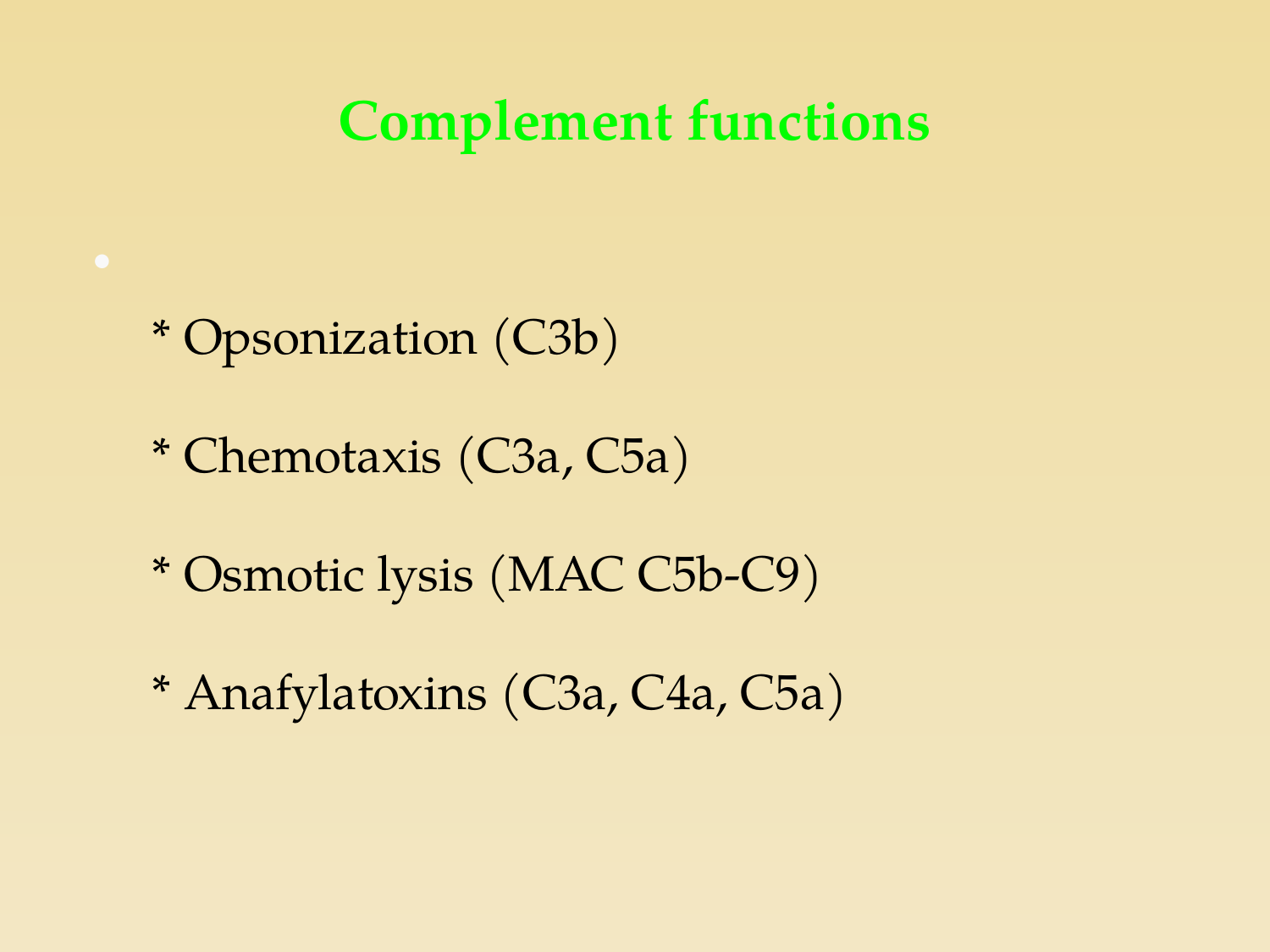

# Complement functions
* Opsonization (C3b)
* Chemotaxis (C3a, C5a)
* Osmotic lysis (MAC C5b-C9)
* Anafylatoxins (C3a, C4a, C5a)